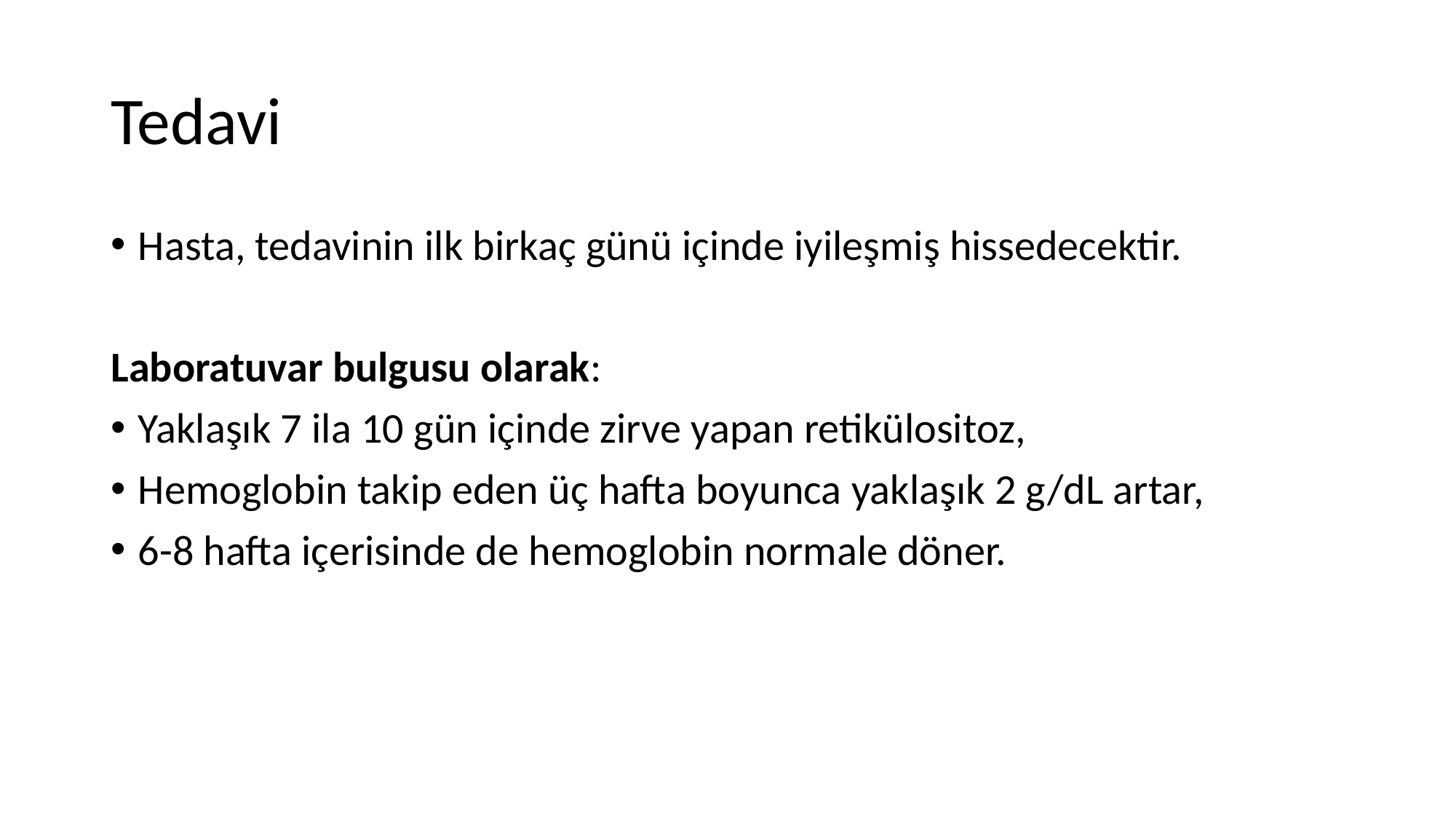

# Tedavi
Hasta, tedavinin ilk birkaç günü içinde iyileşmiş hissedecektir.

Laboratuvar bulgusu olarak:
Yaklaşık 7 ila 10 gün içinde zirve yapan retikülositoz,
Hemoglobin takip eden üç hafta boyunca yaklaşık 2 g/dL artar,
6-8 hafta içerisinde de hemoglobin normale döner.